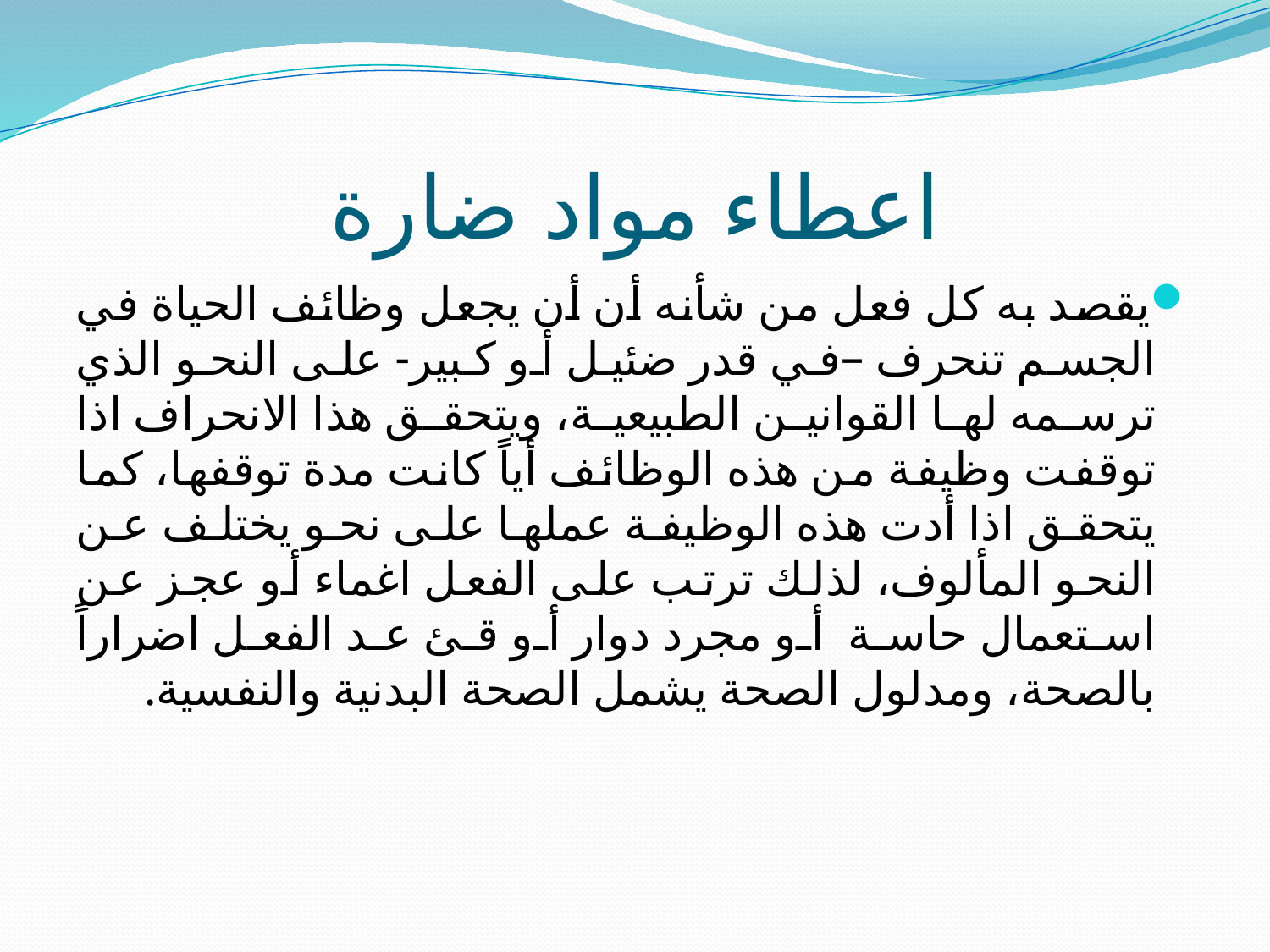

# اعطاء مواد ضارة
يقصد به كل فعل من شأنه أن أن يجعل وظائف الحياة في الجسم تنحرف –في قدر ضئيل أو كبير- على النحو الذي ترسمه لها القوانين الطبيعية، ويتحقق هذا الانحراف اذا توقفت وظيفة من هذه الوظائف أياً كانت مدة توقفها، كما يتحقق اذا أدت هذه الوظيفة عملها على نحو يختلف عن النحو المألوف، لذلك ترتب على الفعل اغماء أو عجز عن استعمال حاسة  أو مجرد دوار أو قئ عد الفعل اضراراً بالصحة، ومدلول الصحة يشمل الصحة البدنية والنفسية.